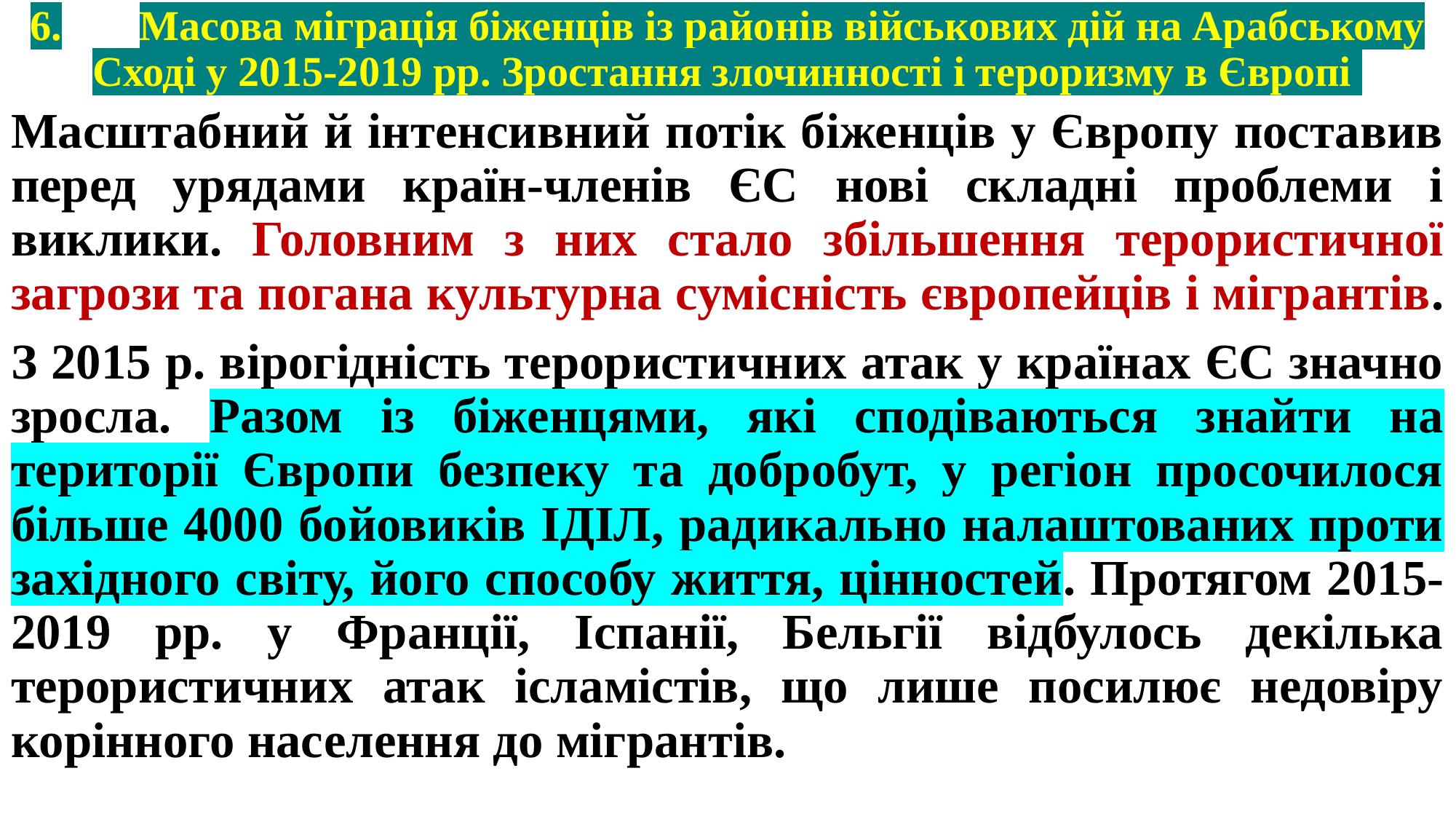

# 6.	Масова міграція біженців із районів військових дій на Арабському Сході у 2015-2019 рр. Зростання злочинності і тероризму в Європі
Масштабний й інтенсивний потік біженців у Європу поставив перед урядами країн-членів ЄС нові складні проблеми і виклики. Головним з них стало збільшення терористичної загрози та погана культурна сумісність європейців і мігрантів.
З 2015 р. вірогідність терористичних атак у країнах ЄС значно зросла. Разом із біженцями, які сподіваються знайти на території Європи безпеку та добробут, у регіон просочилося більше 4000 бойовиків ІДІЛ, радикально налаштованих проти західного світу, його способу життя, цінностей. Протягом 2015-2019 рр. у Франції, Іспанії, Бельгії відбулось декілька терористичних атак ісламістів, що лише посилює недовіру корінного населення до мігрантів.